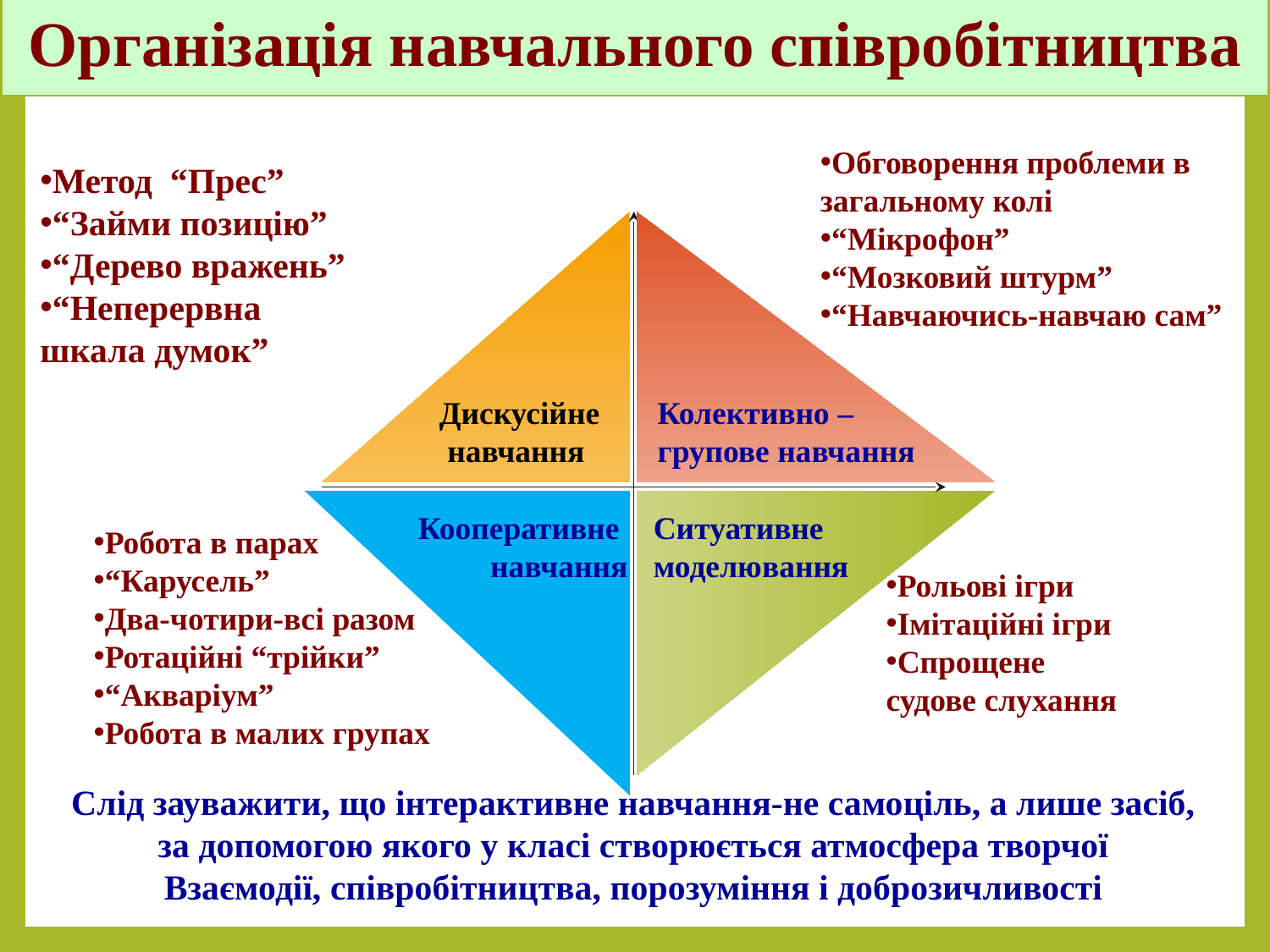

# Організація навчального співробітництва
Обговорення проблеми в загальному колі
“Мікрофон”
“Мозковий штурм”
“Навчаючись-навчаю сам”
Метод  “Прес”
“Займи позицію”
“Дерево вражень”
“Неперервна шкала думок”

Дискусійне
 навчання
Колективно –
групове навчання

Кооперативне
навчання
Ситуативне
моделювання
Робота в парах
“Карусель”
Два-чотири-всі разом
Ротаційні “трійки”
“Акваріум”
Робота в малих групах

Рольові ігри
Імітаційні ігри
Спрощене судове слухання
Слід зауважити, що інтерактивне навчання-не самоціль, а лише засіб,
 за допомогою якого у класі створюється атмосфера творчої
Взаємодії, співробітництва, порозуміння і доброзичливості